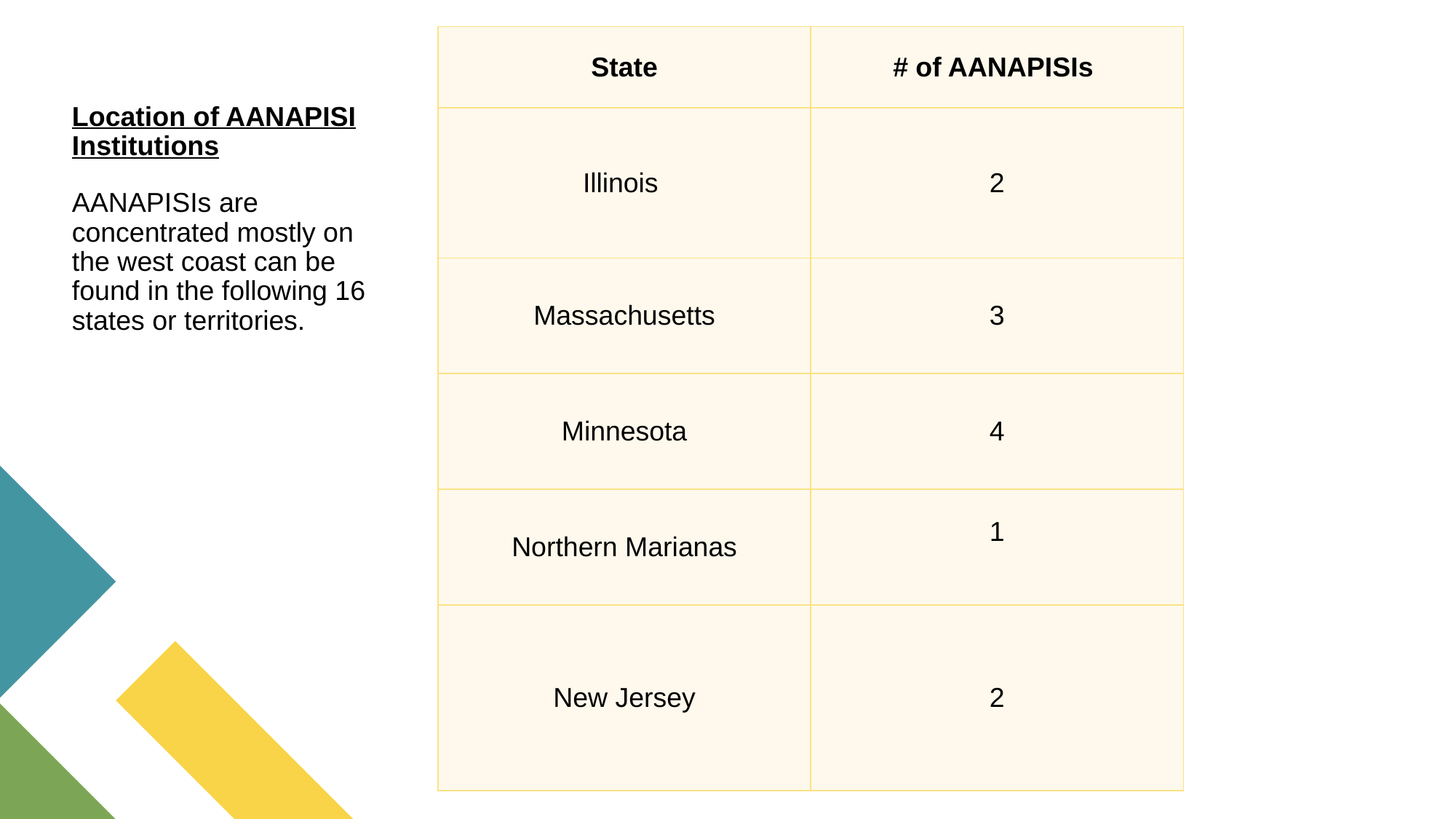

| State | # of AANAPISIs |
| --- | --- |
| Illinois | 2 |
| Massachusetts | 3 |
| Minnesota | 4 |
| Northern Marianas | 1 |
| New Jersey | 2 |
Location of AANAPISI Institutions
AANAPISIs are concentrated mostly on the west coast can be found in the following 16 states or territories.